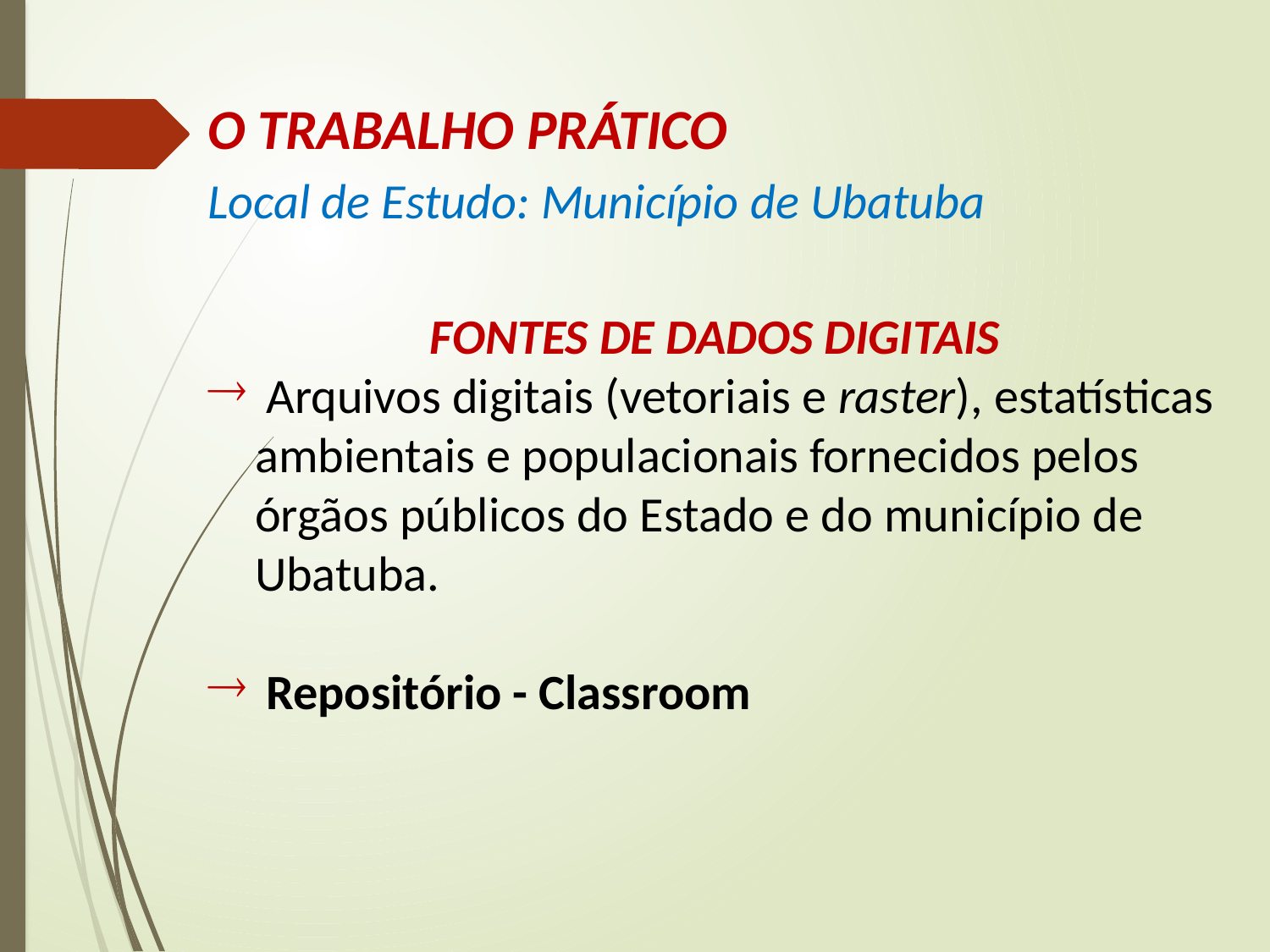

O TRABALHO PRÁTICO
Local de Estudo: Município de Ubatuba

FONTES DE DADOS DIGITAIS
 Arquivos digitais (vetoriais e raster), estatísticas ambientais e populacionais fornecidos pelos órgãos públicos do Estado e do município de Ubatuba.

 Repositório - Classroom